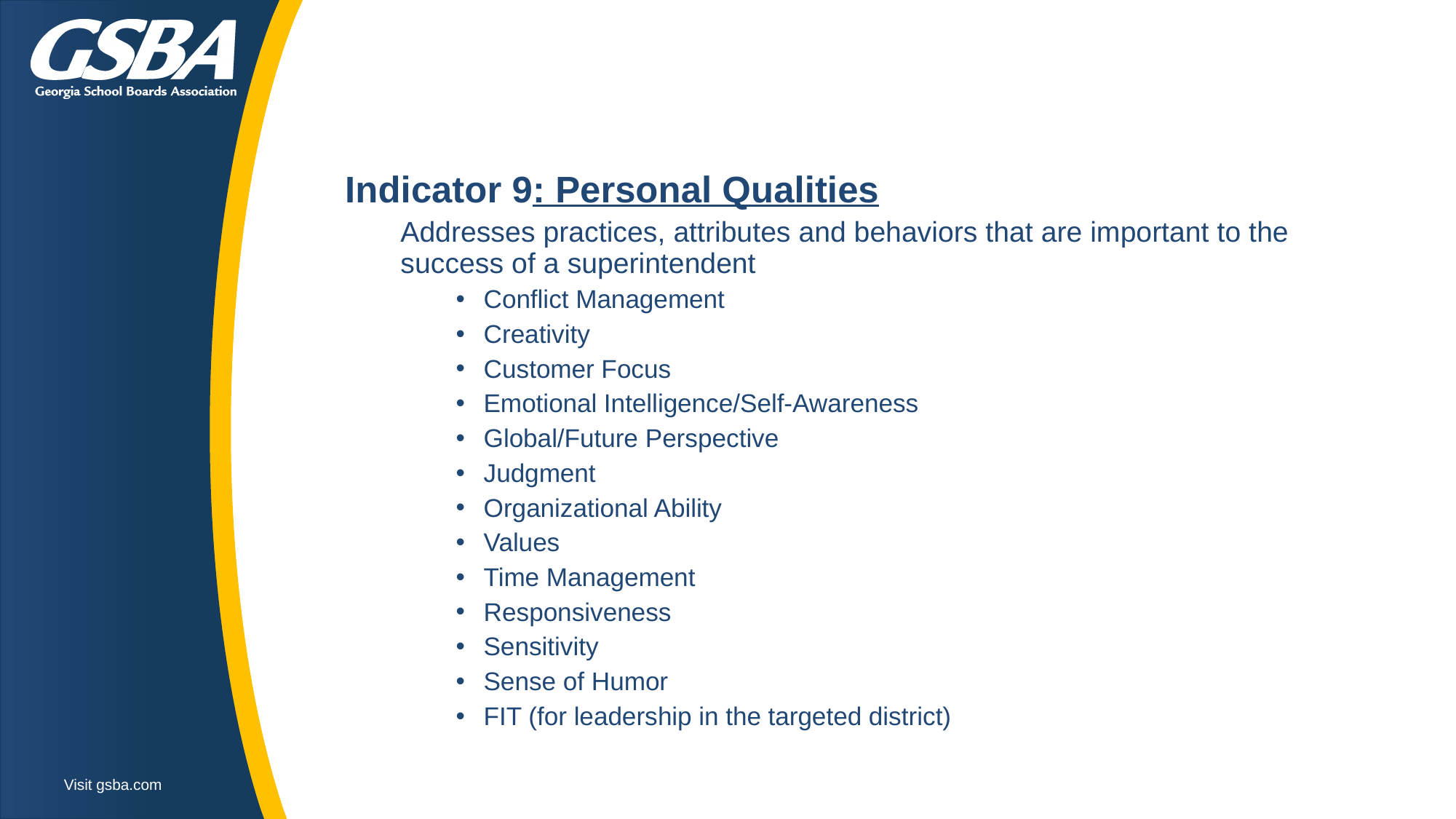

Indicator 9: Personal Qualities
Addresses practices, attributes and behaviors that are important to the success of a superintendent
Conflict Management
Creativity
Customer Focus
Emotional Intelligence/Self-Awareness
Global/Future Perspective
Judgment
Organizational Ability
Values
Time Management
Responsiveness
Sensitivity
Sense of Humor
FIT (for leadership in the targeted district)